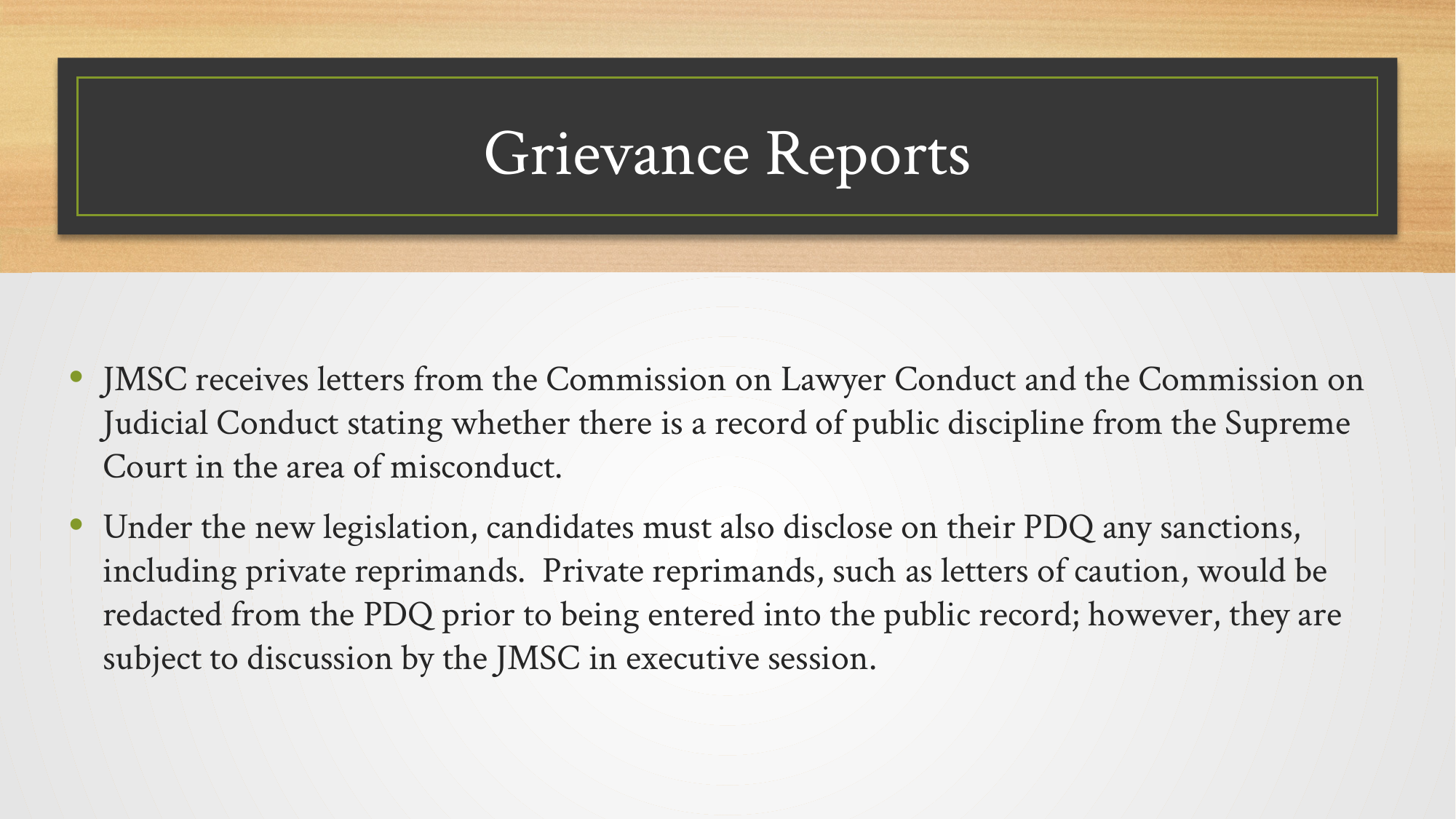

# Grievance Reports

JMSC receives letters from the Commission on Lawyer Conduct and the Commission on Judicial Conduct stating whether there is a record of public discipline from the Supreme Court in the area of misconduct.
Under the new legislation, candidates must also disclose on their PDQ any sanctions, including private reprimands.  Private reprimands, such as letters of caution, would be redacted from the PDQ prior to being entered into the public record; however, they are subject to discussion by the JMSC in executive session.